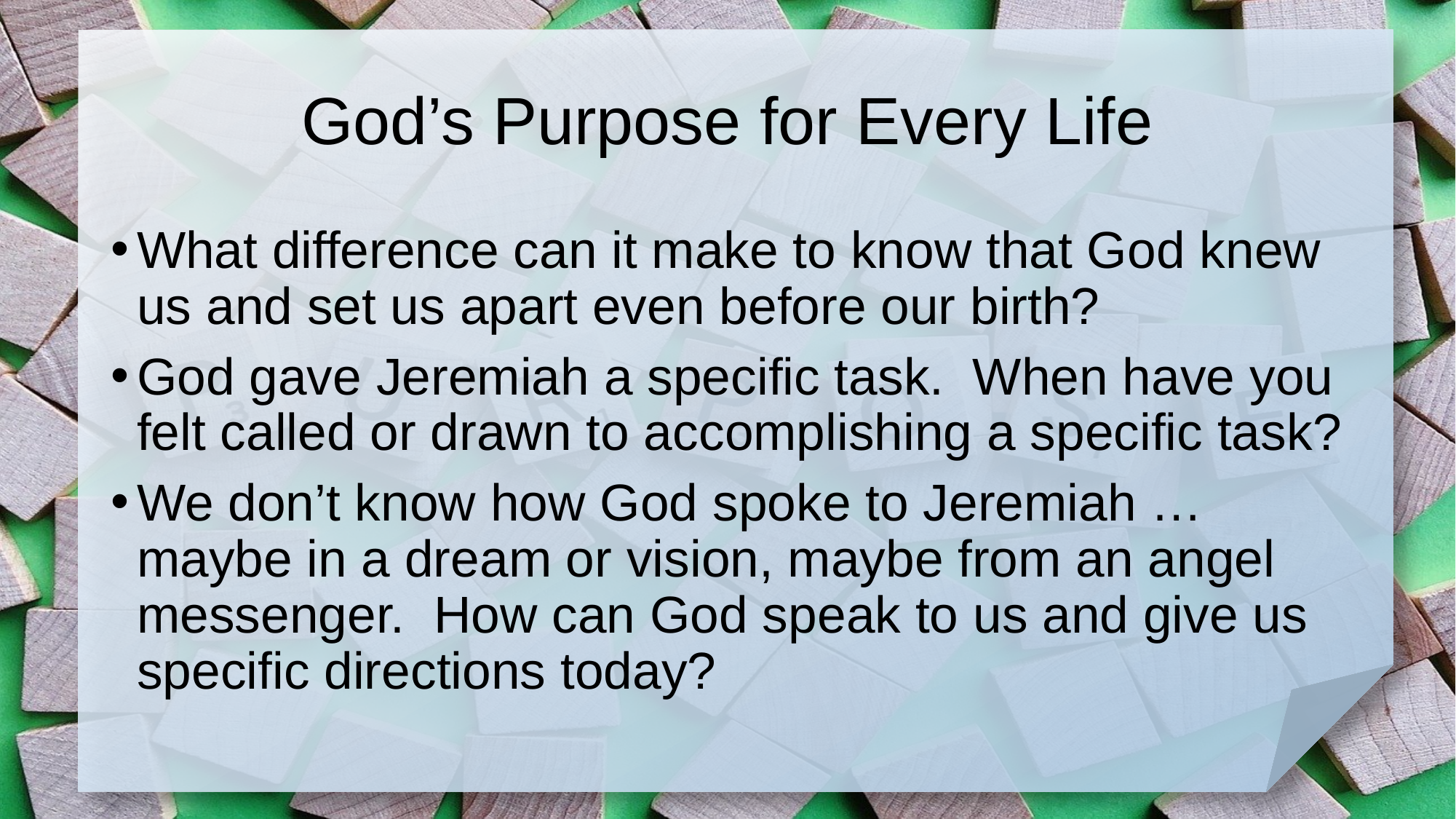

# God’s Purpose for Every Life
What difference can it make to know that God knew us and set us apart even before our birth?
God gave Jeremiah a specific task.  When have you felt called or drawn to accomplishing a specific task?
We don’t know how God spoke to Jeremiah … maybe in a dream or vision, maybe from an angel messenger.  How can God speak to us and give us specific directions today?